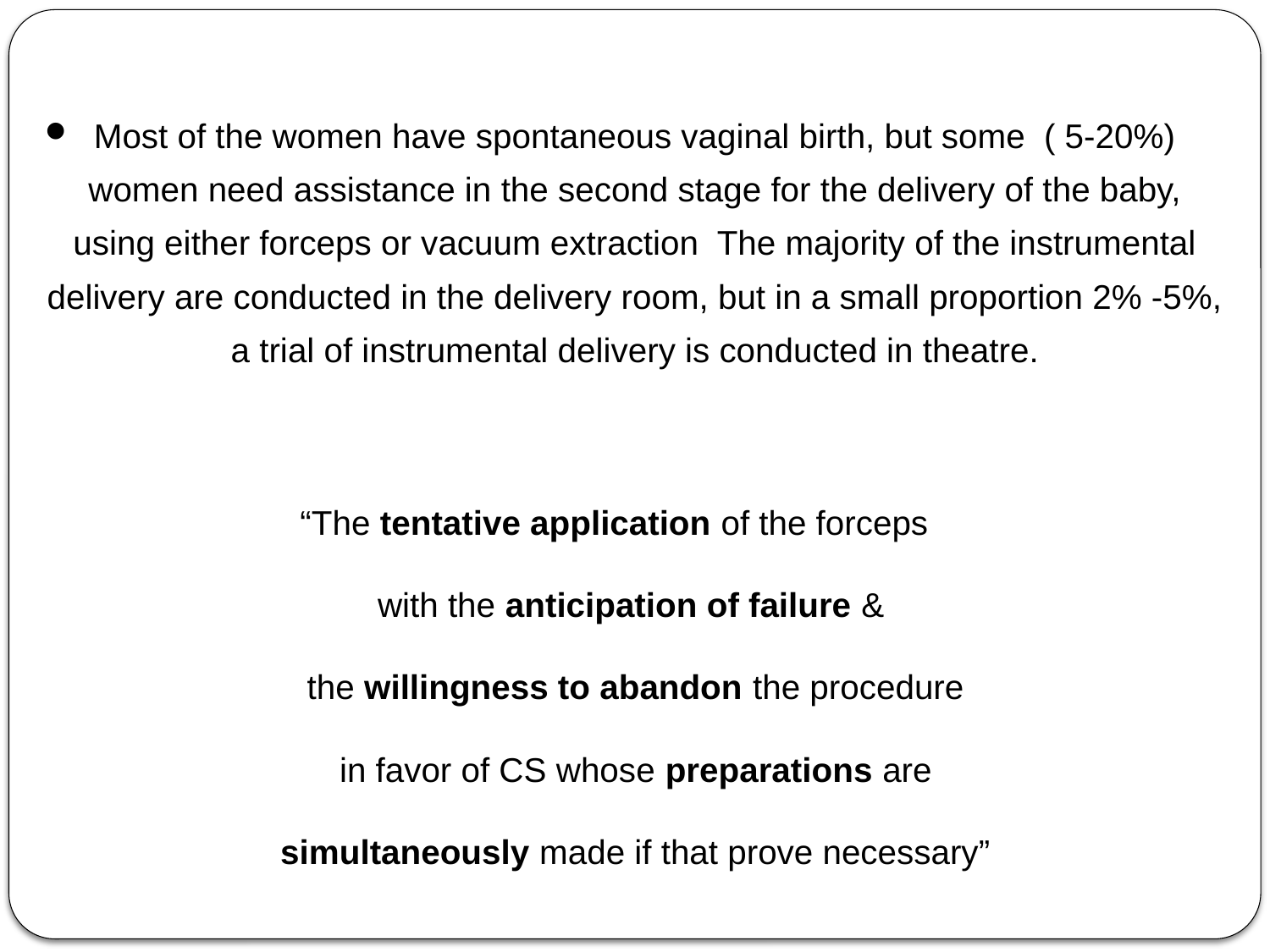

Most of the women have spontaneous vaginal birth, but some  ( 5-20%) women need assistance in the second stage for the delivery of the baby, using either forceps or vacuum extraction  The majority of the instrumental delivery are conducted in the delivery room, but in a small proportion 2% -5%, a trial of instrumental delivery is conducted in theatre.

“The tentative application of the forceps
with the anticipation of failure &
the willingness to abandon the procedure
in favor of CS whose preparations are
simultaneously made if that prove necessary”